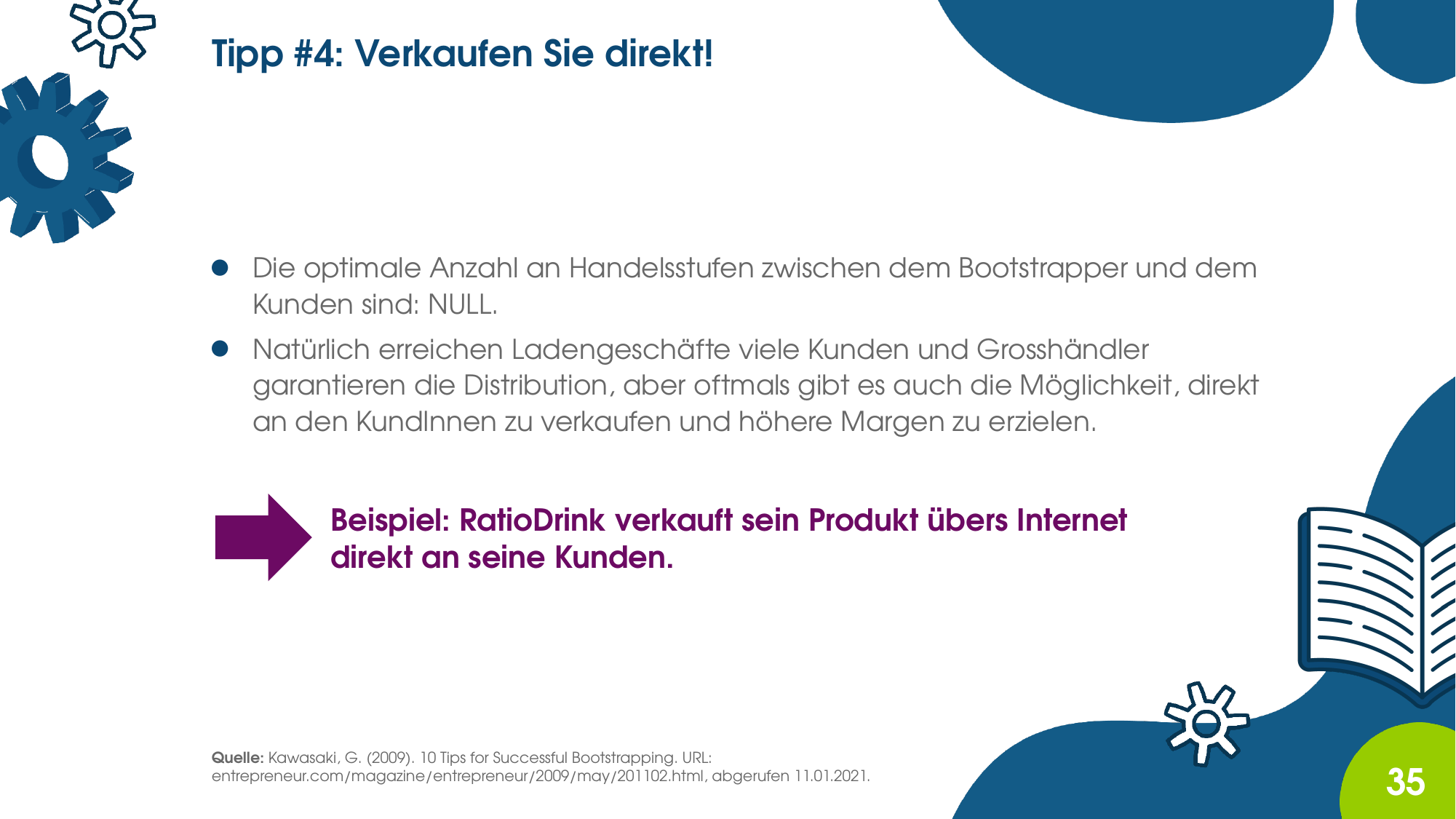

Tipp #4: Verkaufen Sie direkt!
Die optimale Anzahl an Handelsstufen zwischen dem Bootstrapper und dem Kunden sind: NULL.
Natürlich erreichen Ladengeschäfte viele Kunden und Grosshändler garantieren die Distribution, aber oftmals gibt es auch die Möglichkeit, direkt an den KundInnen zu verkaufen und höhere Margen zu erzielen.

Beispiel: RatioDrink verkauft sein Produkt übers Internet
direkt an seine Kunden.

Quelle: Kawasaki, G. (2009). 10 Tips for Successful Bootstrapping. URL: entrepreneur.com/magazine/entrepreneur/2009/may/201102.html, abgerufen 11.01.2021.
35